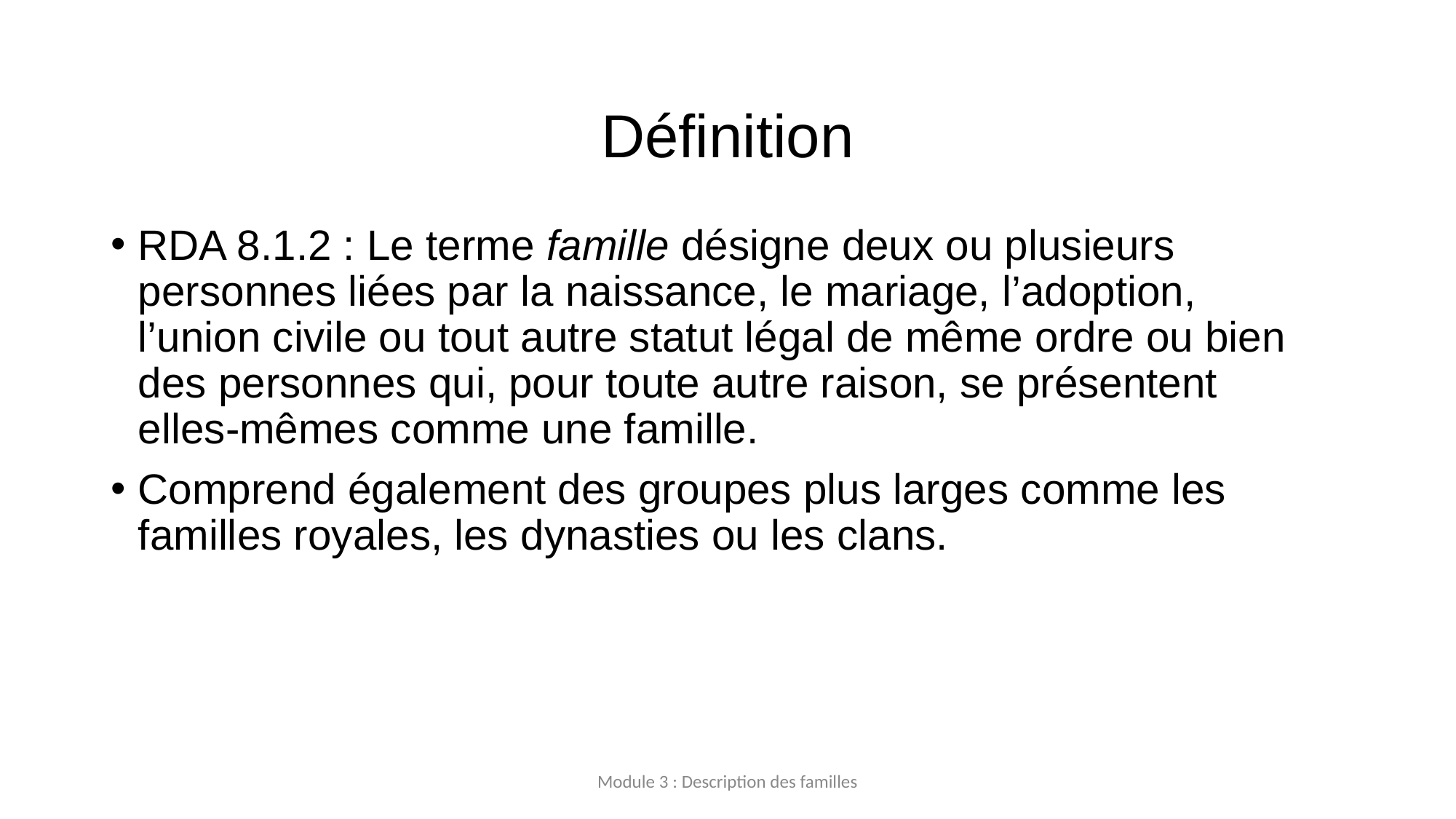

# Définition
RDA 8.1.2 : Le terme famille désigne deux ou plusieurs personnes liées par la naissance, le mariage, l’adoption, l’union civile ou tout autre statut légal de même ordre ou bien des personnes qui, pour toute autre raison, se présentent elles-mêmes comme une famille.
Comprend également des groupes plus larges comme les familles royales, les dynasties ou les clans.
Module 3 : Description des familles